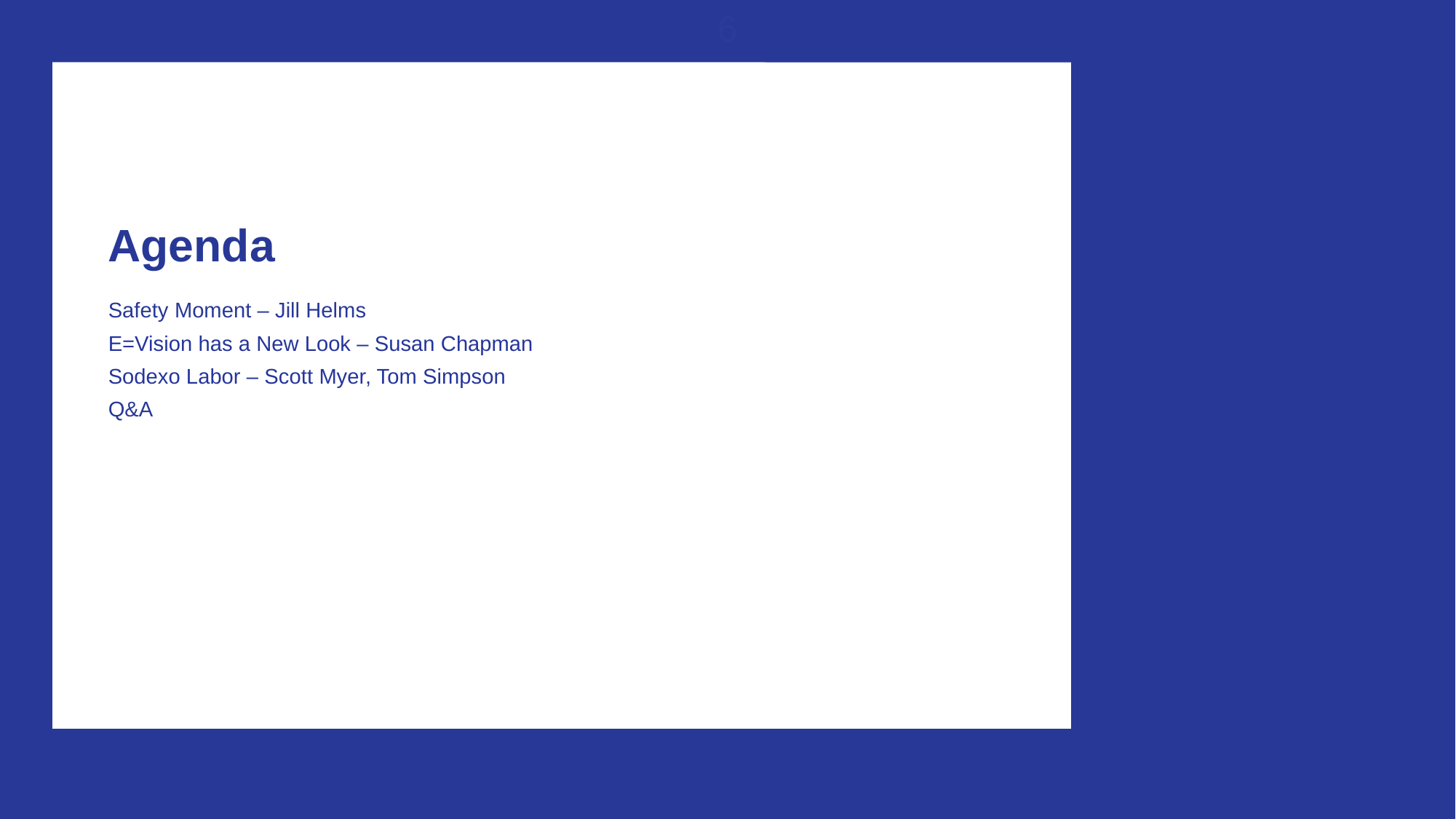

Agenda
Safety Moment – Jill Helms
E=Vision has a New Look – Susan Chapman
Sodexo Labor – Scott Myer, Tom Simpson
Q&A

Unit Controller Call Series © Sodexo March 2023. All rights Reserved